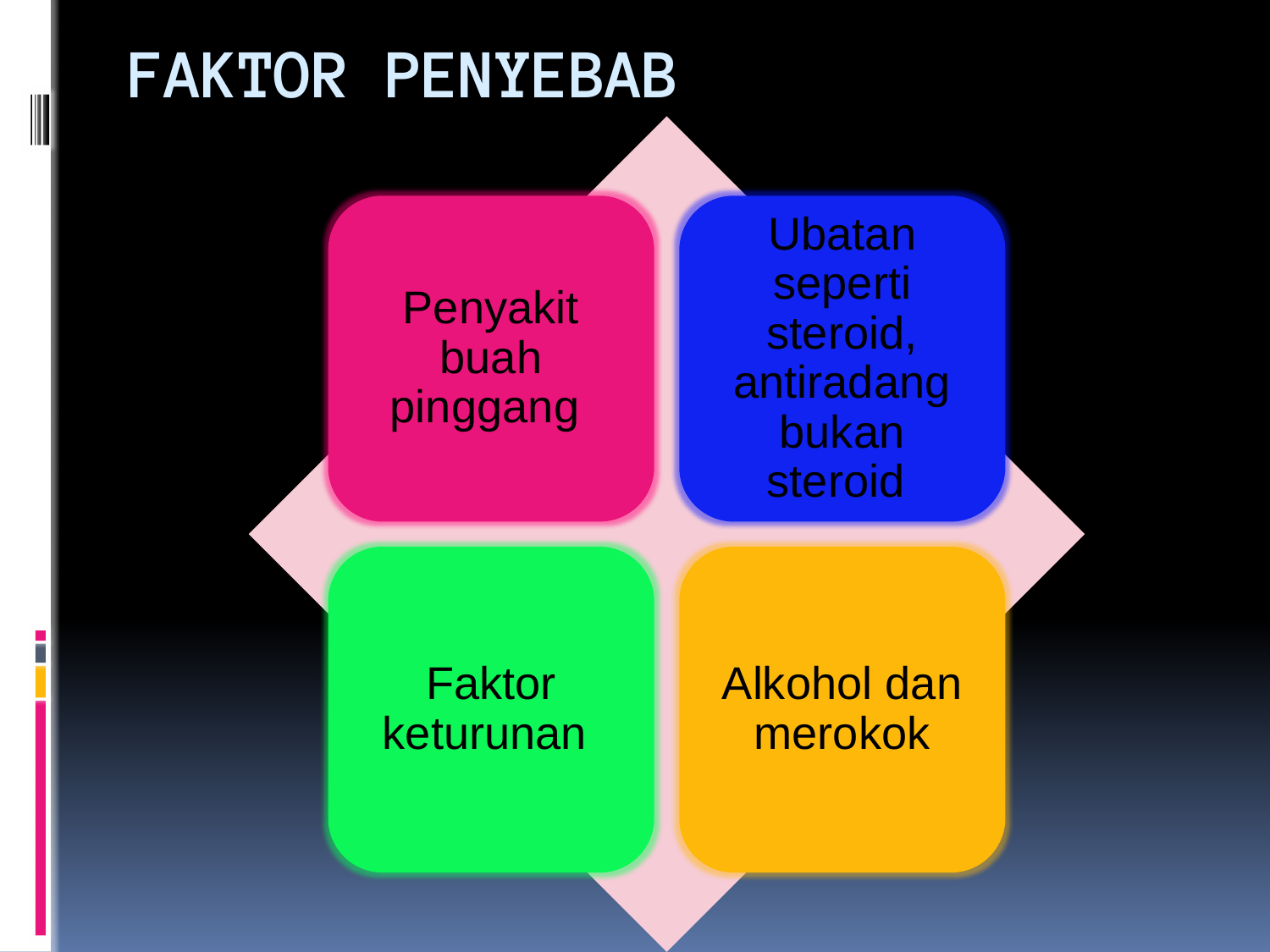

# FAKTOR PENYEBAB
Penyakit buah pinggang
Ubatan seperti steroid, antiradang bukan steroid
Faktor keturunan
Alkohol dan merokok